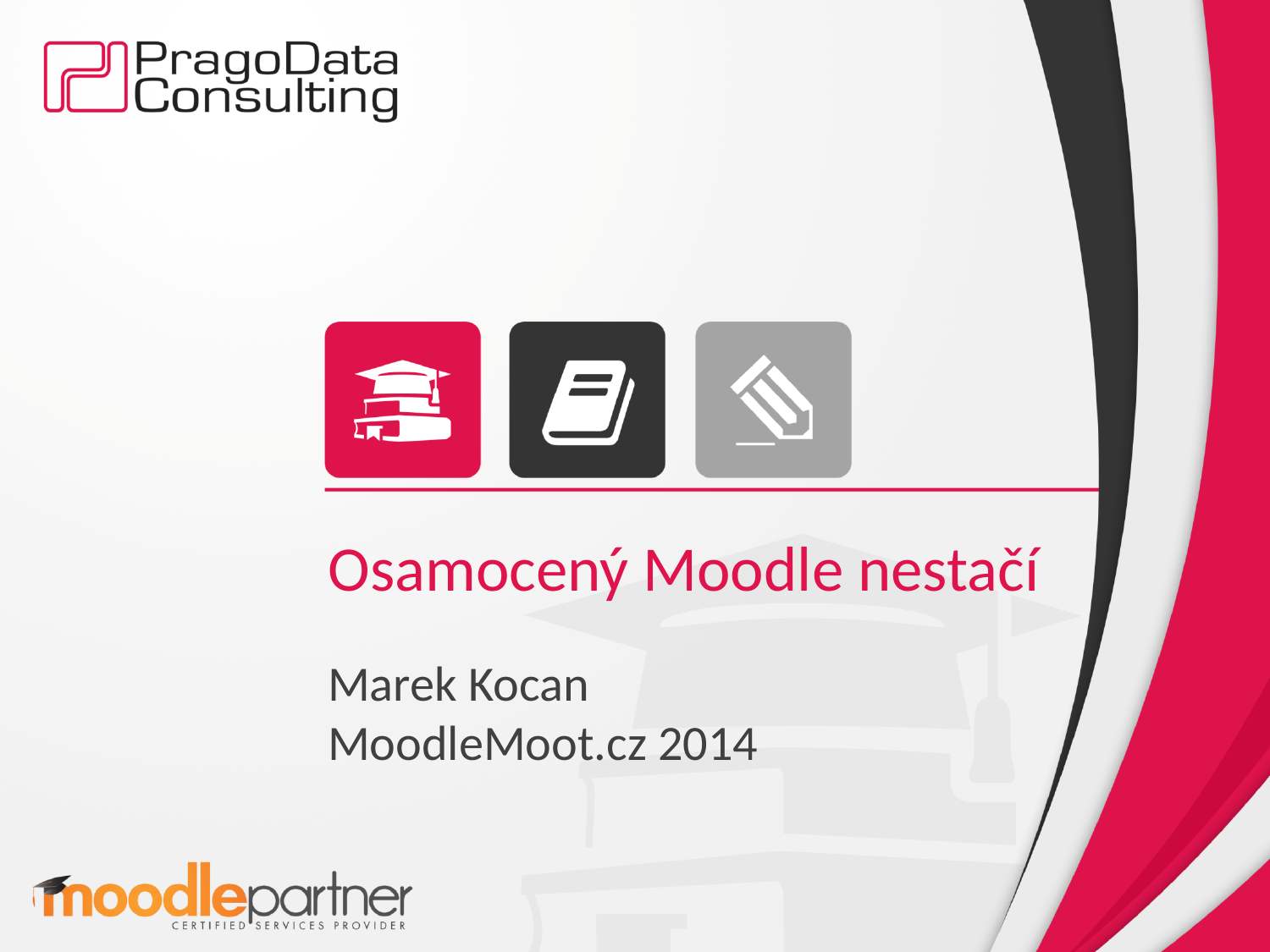

# Osamocený Moodle nestačí
Marek Kocan
MoodleMoot.cz 2014